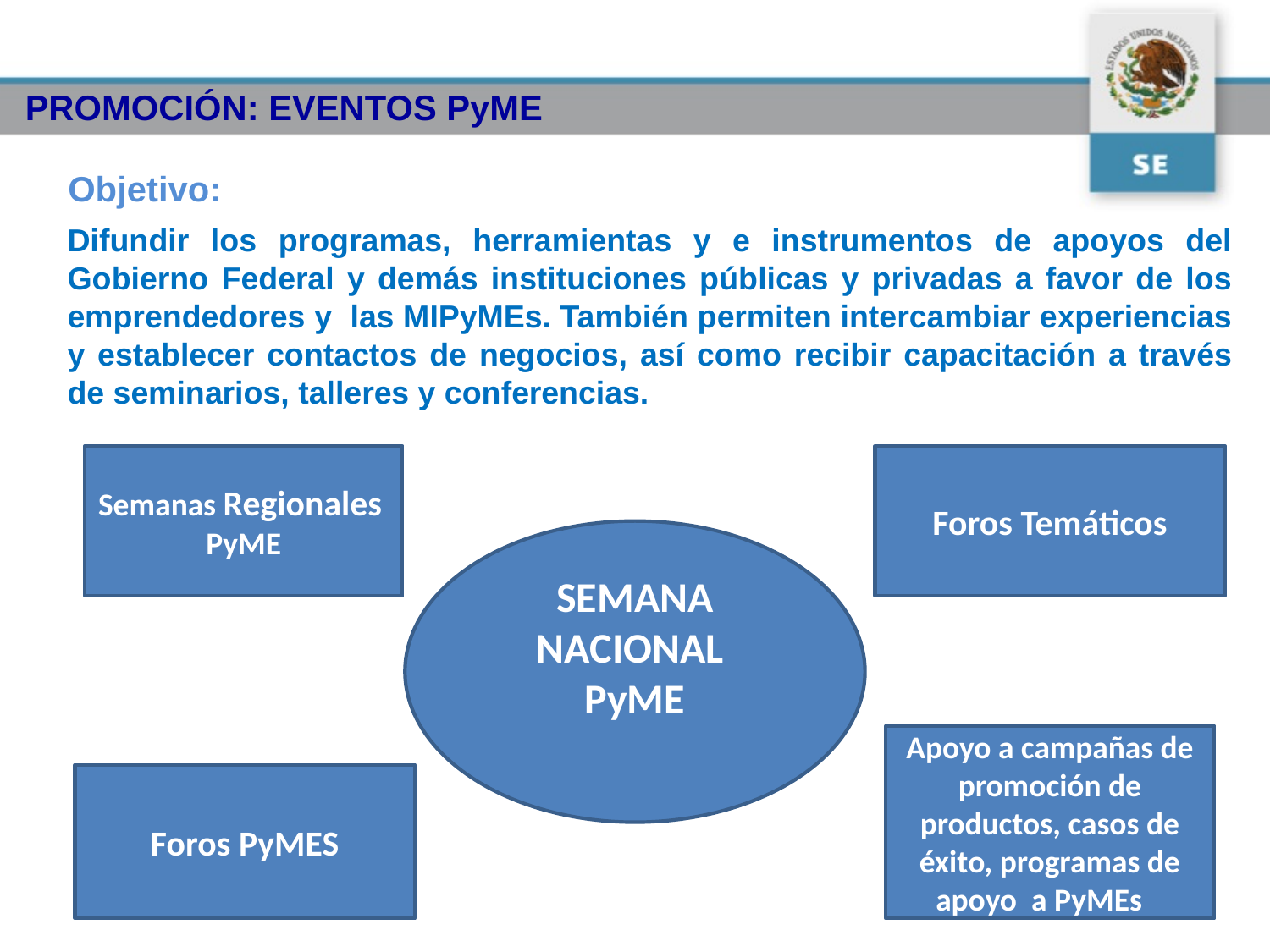

PROMOCIÓN: EVENTOS PyME
Objetivo:
Difundir los programas, herramientas y e instrumentos de apoyos del Gobierno Federal y demás instituciones públicas y privadas a favor de los emprendedores y  las MIPyMEs. También permiten intercambiar experiencias y establecer contactos de negocios, así como recibir capacitación a través de seminarios, talleres y conferencias.

Semanas Regionales
PyME
Foros Temáticos
SEMANA
NACIONAL
PyME

Apoyo a campañas de promoción de productos, casos de éxito, programas de apoyo  a PyMEs
Foros PyMES